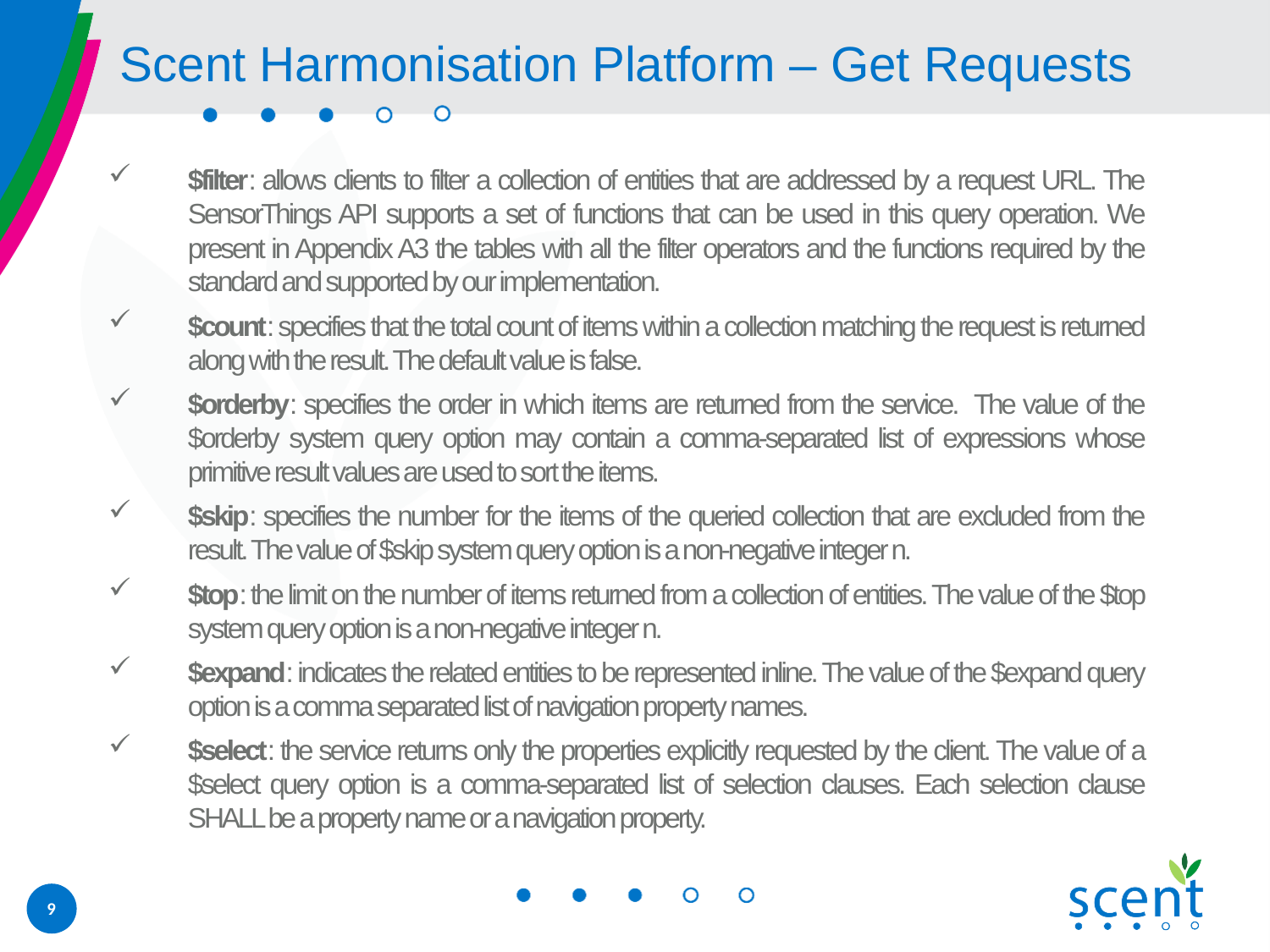

# Scent Harmonisation Platform – Get Requests
$filter: allows clients to filter a collection of entities that are addressed by a request URL. The SensorThings API supports a set of functions that can be used in this query operation. We present in Appendix A3 the tables with all the filter operators and the functions required by the standard and supported by our implementation.
$count: specifies that the total count of items within a collection matching the request is returned along with the result. The default value is false.
$orderby: specifies the order in which items are returned from the service.  The value of the $orderby system query option may contain a comma-separated list of expressions whose primitive result values are used to sort the items.
$skip: specifies the number for the items of the queried collection that are excluded from the result. The value of $skip system query option is a non-negative integer n.
$top: the limit on the number of items returned from a collection of entities. The value of the $top system query option is a non-negative integer n.
$expand: indicates the related entities to be represented inline. The value of the $expand query option is a comma separated list of navigation property names.
$select: the service returns only the properties explicitly requested by the client. The value of a $select query option is a comma-separated list of selection clauses. Each selection clause SHALL be a property name or a navigation property.

9